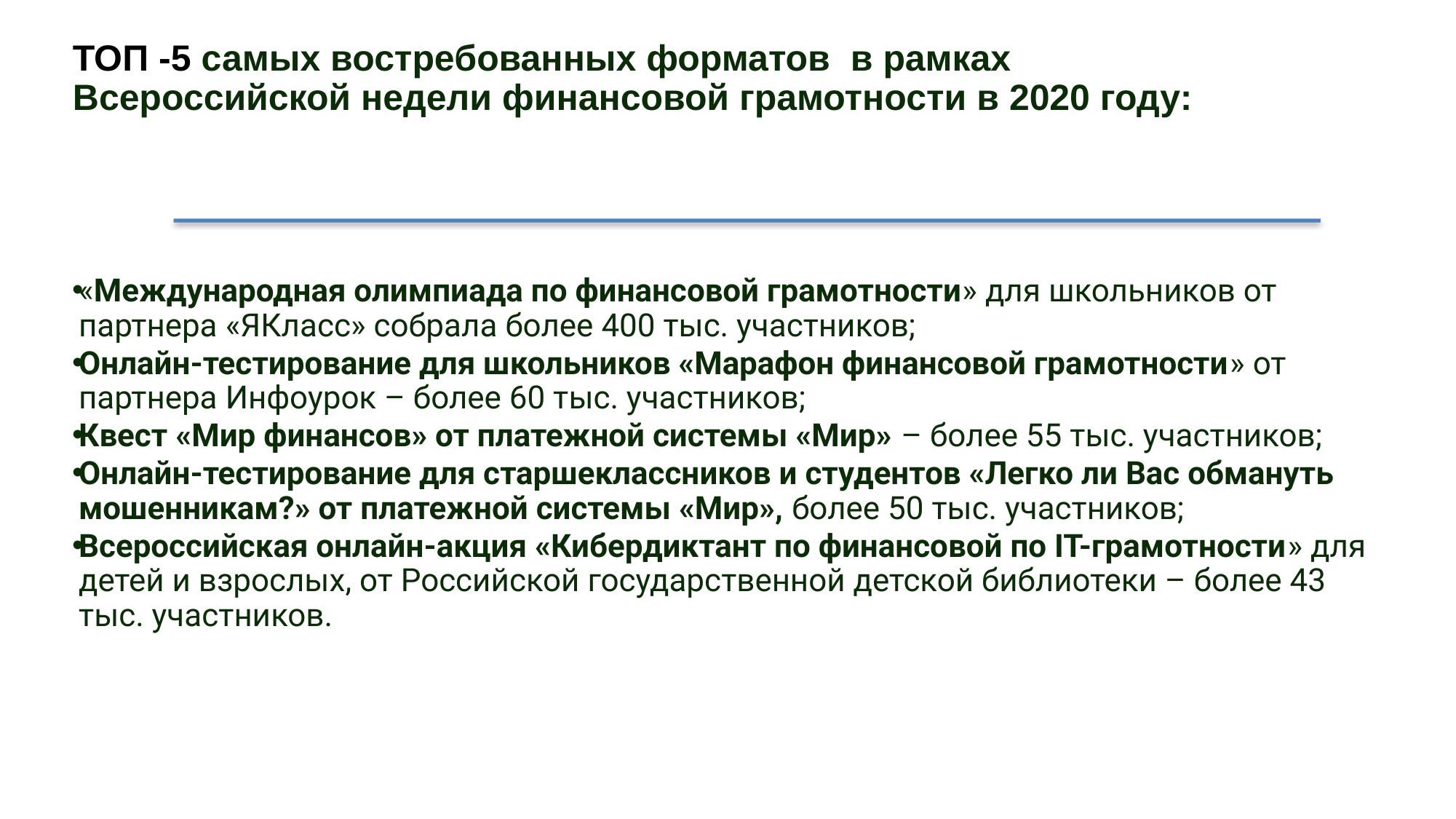

ТОП -5 самых востребованных форматов  в рамках
Всероссийской недели финансовой грамотности в 2020 году:
«Международная олимпиада по финансовой грамотности» для школьников от партнера «ЯКласс» собрала более 400 тыс. участников;
Онлайн-тестирование для школьников «Марафон финансовой грамотности» от партнера Инфоурок – более 60 тыс. участников;
Квест «Мир финансов» от платежной системы «Мир» – более 55 тыс. участников;
Онлайн-тестирование для старшеклассников и студентов «Легко ли Вас обмануть мошенникам?» от платежной системы «Мир», более 50 тыс. участников;
Всероссийская онлайн-акция «Кибердиктант по финансовой по IT-грамотности» для детей и взрослых, от Российской государственной детской библиотеки – более 43 тыс. участников.